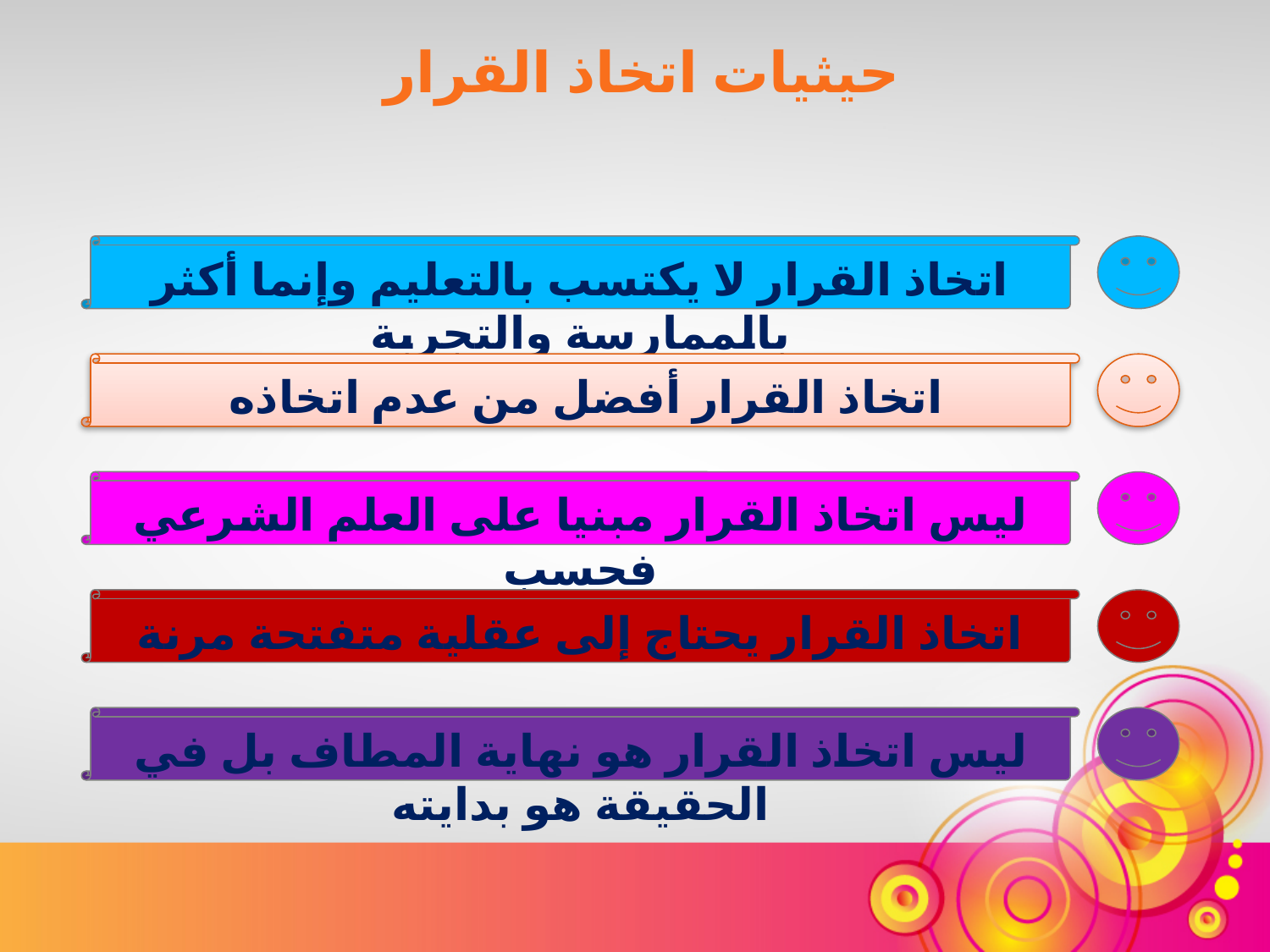

حيثيات اتخاذ القرار
اتخاذ القرار لا يكتسب بالتعليم وإنما أكثر بالممارسة والتجربة

اتخاذ القرار أفضل من عدم اتخاذه

ليس اتخاذ القرار مبنيا على العلم الشرعي فحسب

اتخاذ القرار يحتاج إلى عقلية متفتحة مرنة

ليس اتخاذ القرار هو نهاية المطاف بل في الحقيقة هو بدايته